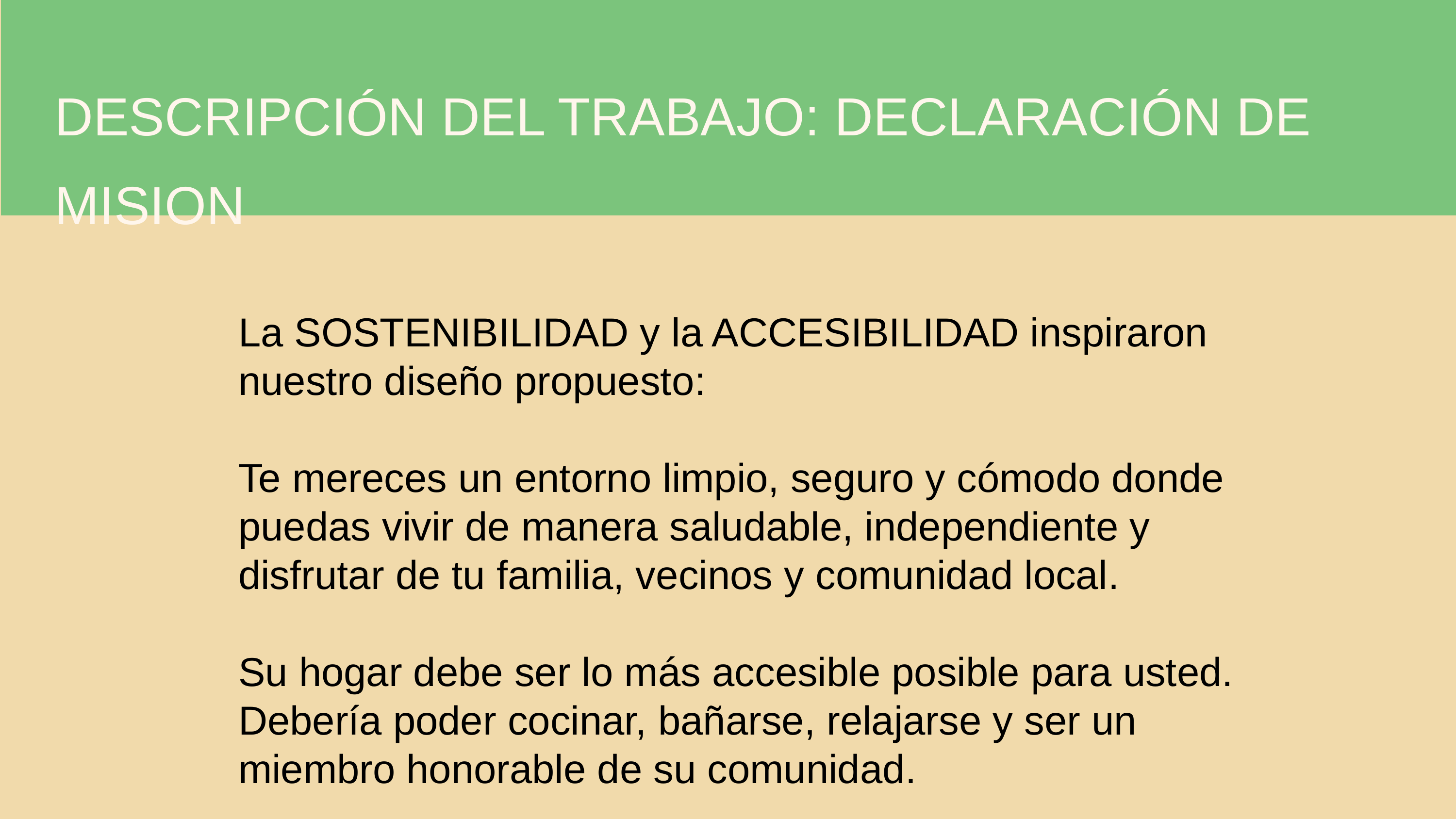

DESCRIPCIÓN DEL TRABAJO: DECLARACIÓN DE MISION
01
Introduction
La SOSTENIBILIDAD y la ACCESIBILIDAD inspiraron nuestro diseño propuesto:

Te mereces un entorno limpio, seguro y cómodo donde puedas vivir de manera saludable, independiente y disfrutar de tu familia, vecinos y comunidad local.

Su hogar debe ser lo más accesible posible para usted. Debería poder cocinar, bañarse, relajarse y ser un miembro honorable de su comunidad.